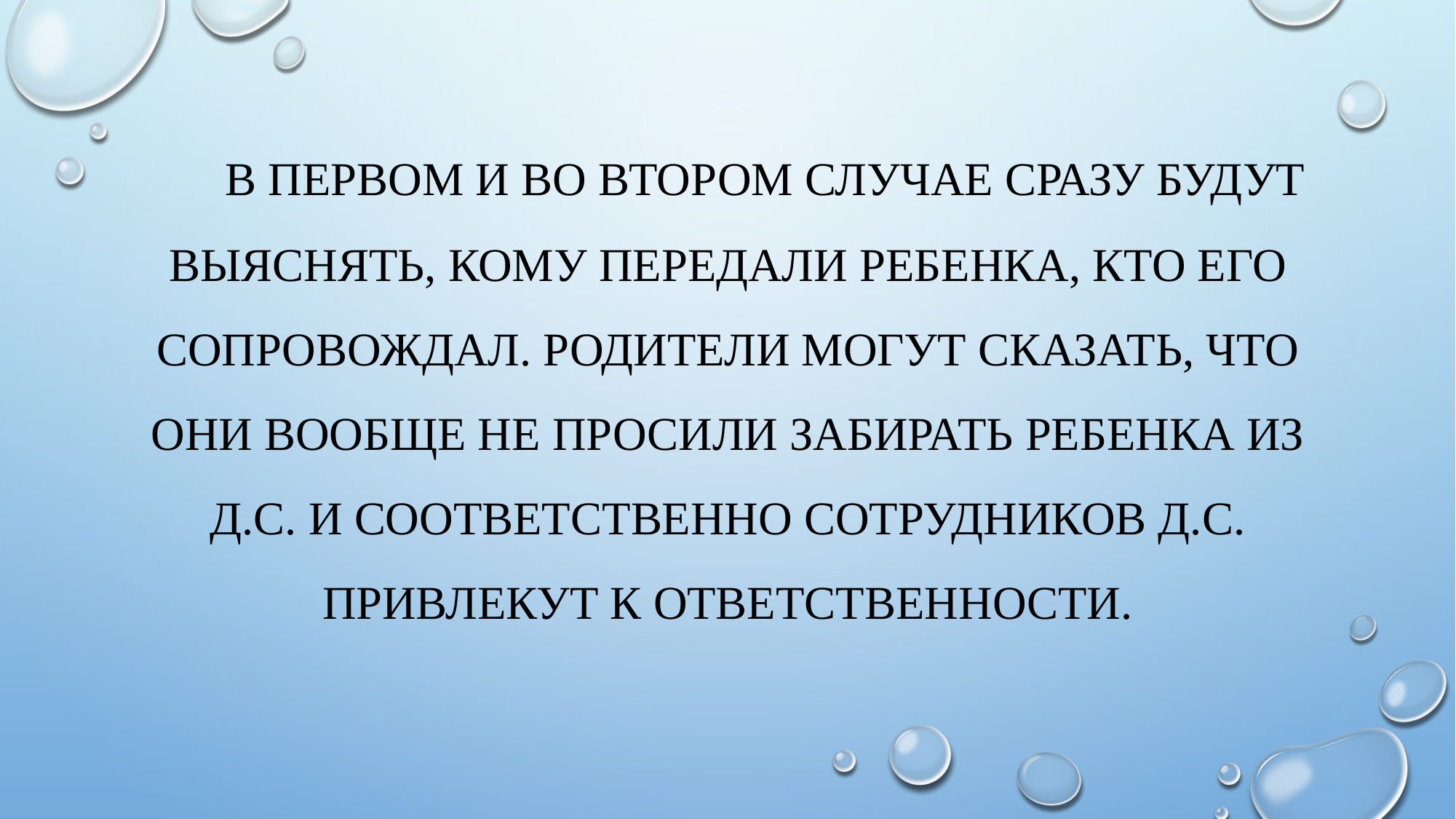

# В первом и во втором случае сразу будут выяснять, кому передали ребенка, кто его сопровождал. Родители могут сказать, что они вообще не просили забирать ребенка из д.с. и соответственно сотрудников д.с. привлекут к ответственности.